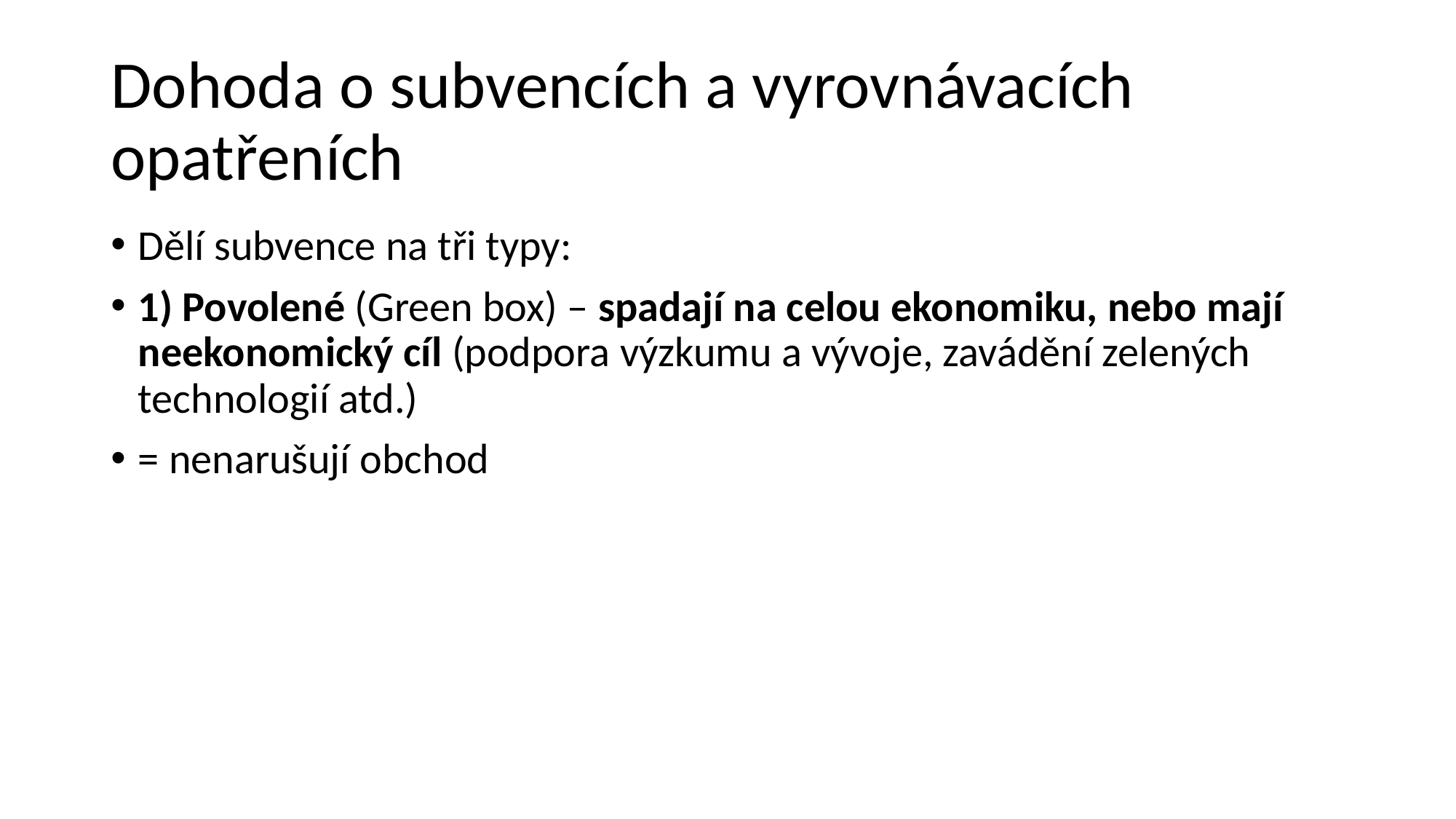

# Dohoda o subvencích a vyrovnávacích opatřeních
Dělí subvence na tři typy:
1) Povolené (Green box) – spadají na celou ekonomiku, nebo mají neekonomický cíl (podpora výzkumu a vývoje, zavádění zelených technologií atd.)
= nenarušují obchod